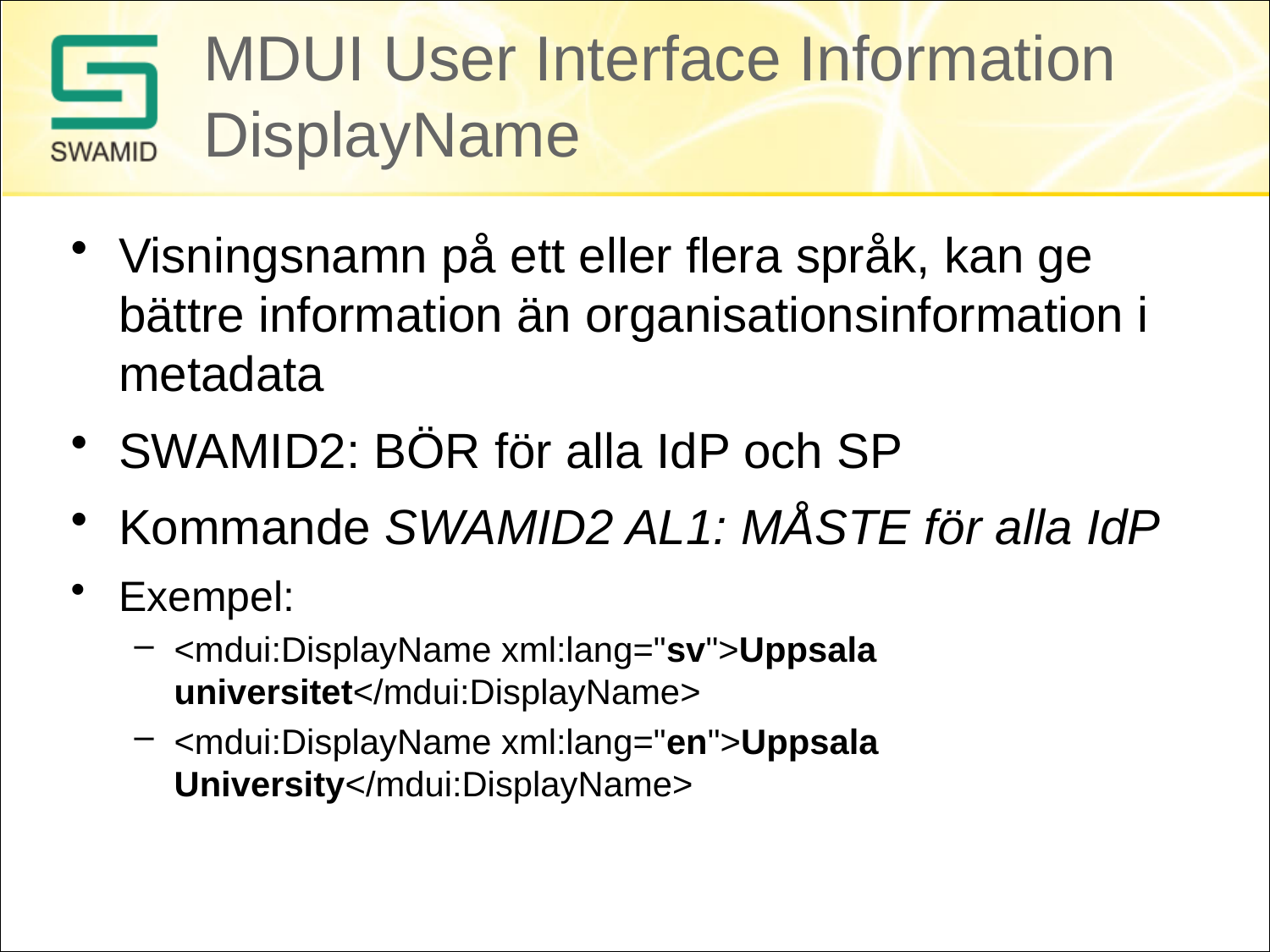

# MDUI User Interface Information DisplayName
Visningsnamn på ett eller flera språk, kan ge bättre information än organisationsinformation i metadata
SWAMID2: BÖR för alla IdP och SP
Kommande SWAMID2 AL1: MÅSTE för alla IdP
Exempel:
<mdui:DisplayName xml:lang="sv">Uppsala universitet</mdui:DisplayName>
<mdui:DisplayName xml:lang="en">Uppsala University</mdui:DisplayName>